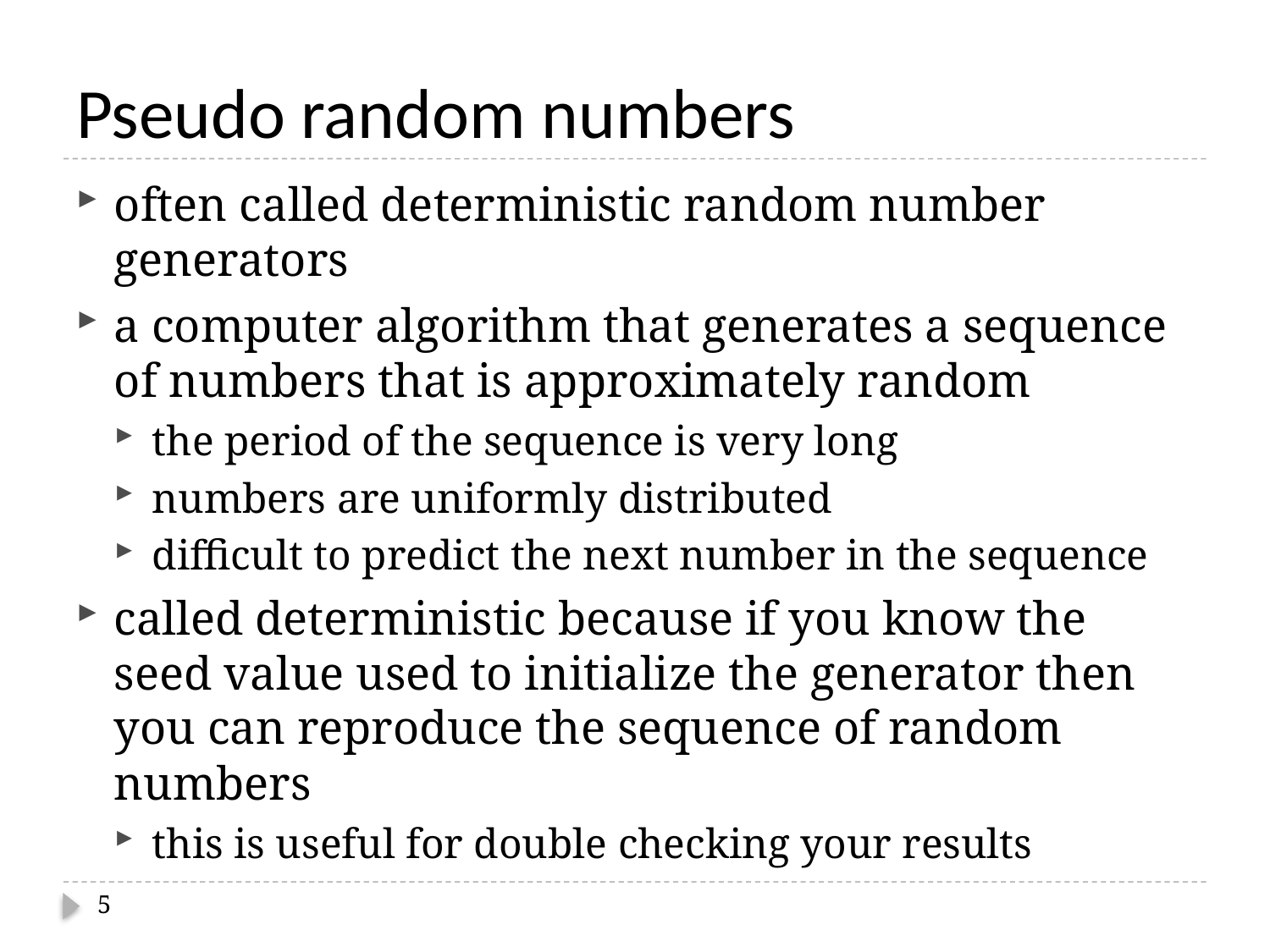

# Pseudo random numbers
often called deterministic random number generators
a computer algorithm that generates a sequence of numbers that is approximately random
the period of the sequence is very long
numbers are uniformly distributed
difficult to predict the next number in the sequence
called deterministic because if you know the seed value used to initialize the generator then you can reproduce the sequence of random numbers
this is useful for double checking your results

5